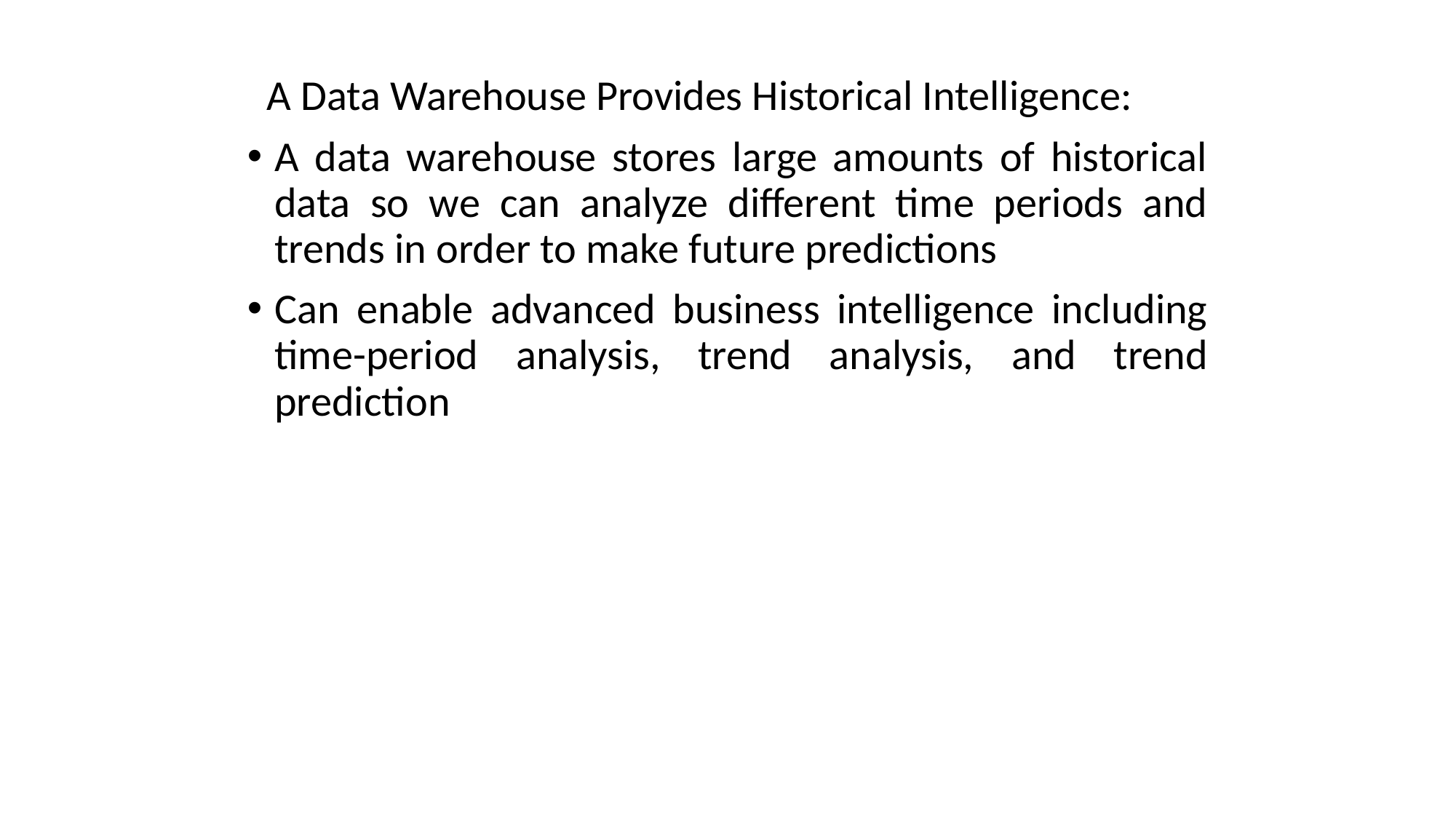

A Data Warehouse Provides Historical Intelligence:
A data warehouse stores large amounts of historical data so we can analyze different time periods and trends in order to make future predictions
Can enable advanced business intelligence including time-period analysis, trend analysis, and trend prediction